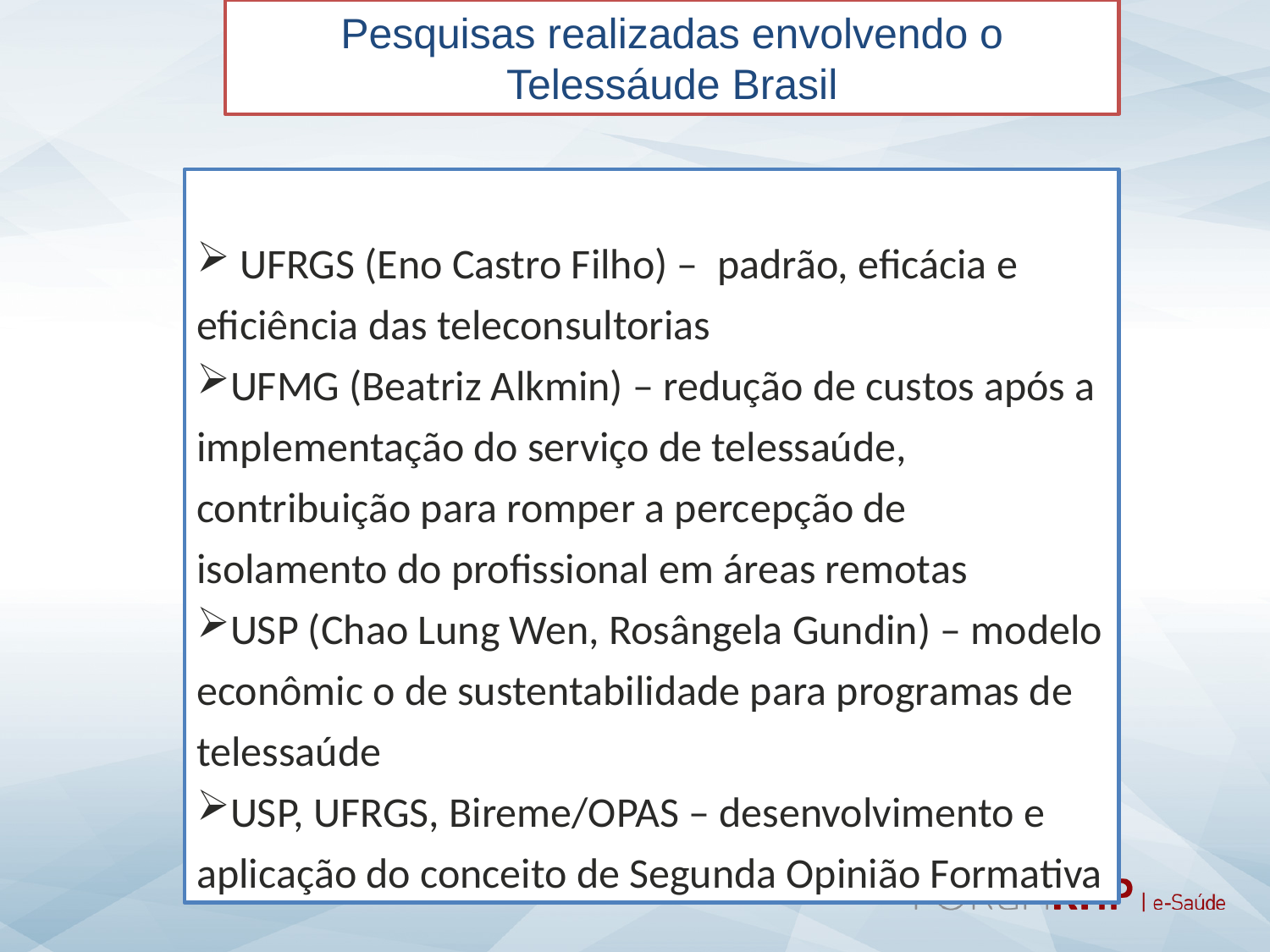

Pesquisas realizadas envolvendo o Telessáude Brasil

 UFRGS (Eno Castro Filho) –  padrão, eficácia e eficiência das teleconsultorias
UFMG (Beatriz Alkmin) – redução de custos após a implementação do serviço de telessaúde, contribuição para romper a percepção de isolamento do profissional em áreas remotas
USP (Chao Lung Wen, Rosângela Gundin) – modelo econômic o de sustentabilidade para programas de telessaúde
USP, UFRGS, Bireme/OPAS – desenvolvimento e aplicação do conceito de Segunda Opinião Formativa